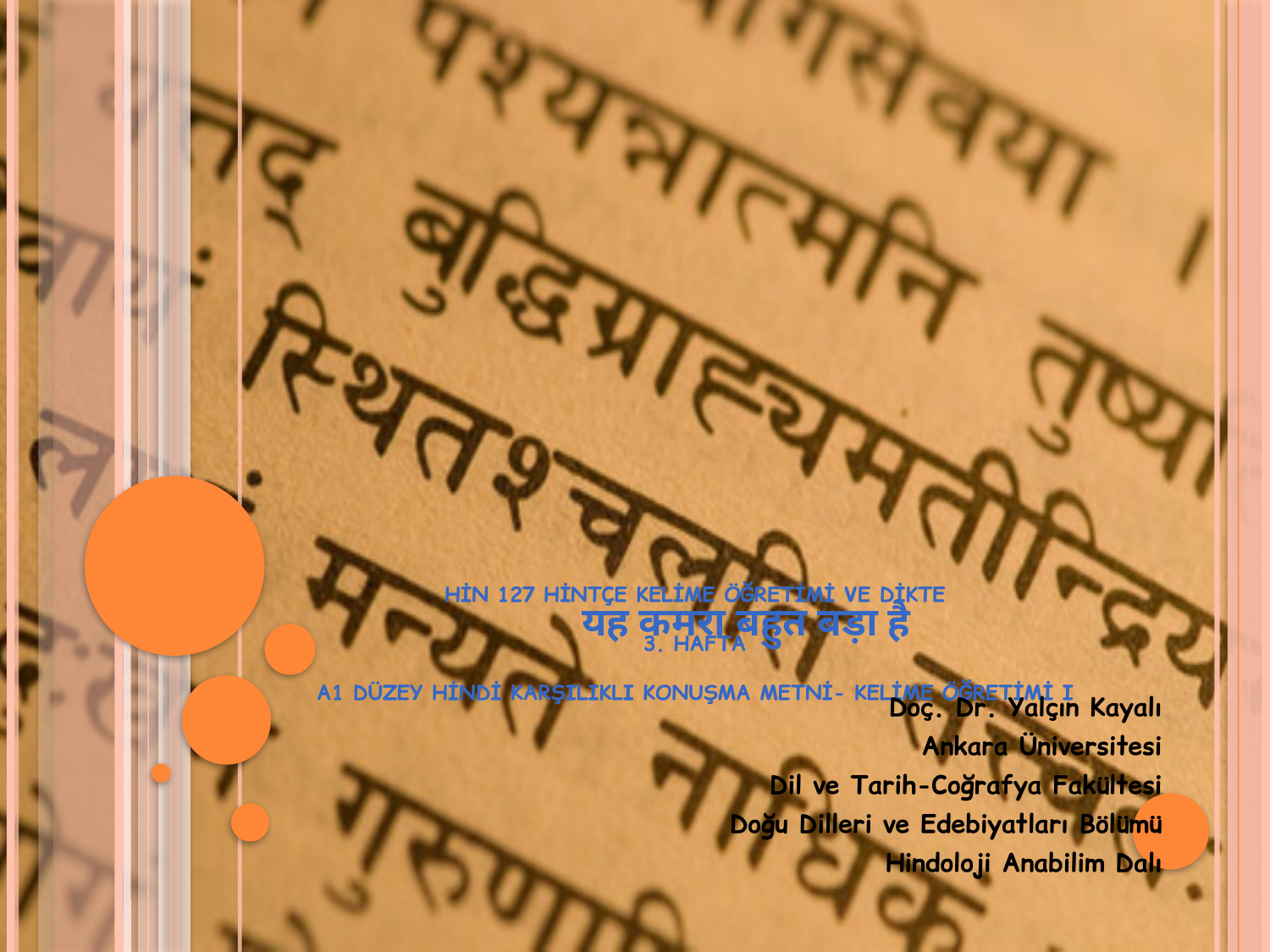

# HİN 127 HİNTÇE KELİME ÖĞRETİMİ VE DİKTE 3. Hafta A1 Düzey Hindi Karşılıklı Konuşma Metni- Kelime Öğretimi I

यह कमरा बहुत बड़ा है

Doç. Dr. Yalçın Kayalı
Ankara Üniversitesi
Dil ve Tarih-Coğrafya Fakültesi
Doğu Dilleri ve Edebiyatları Bölümü
Hindoloji Anabilim Dalı